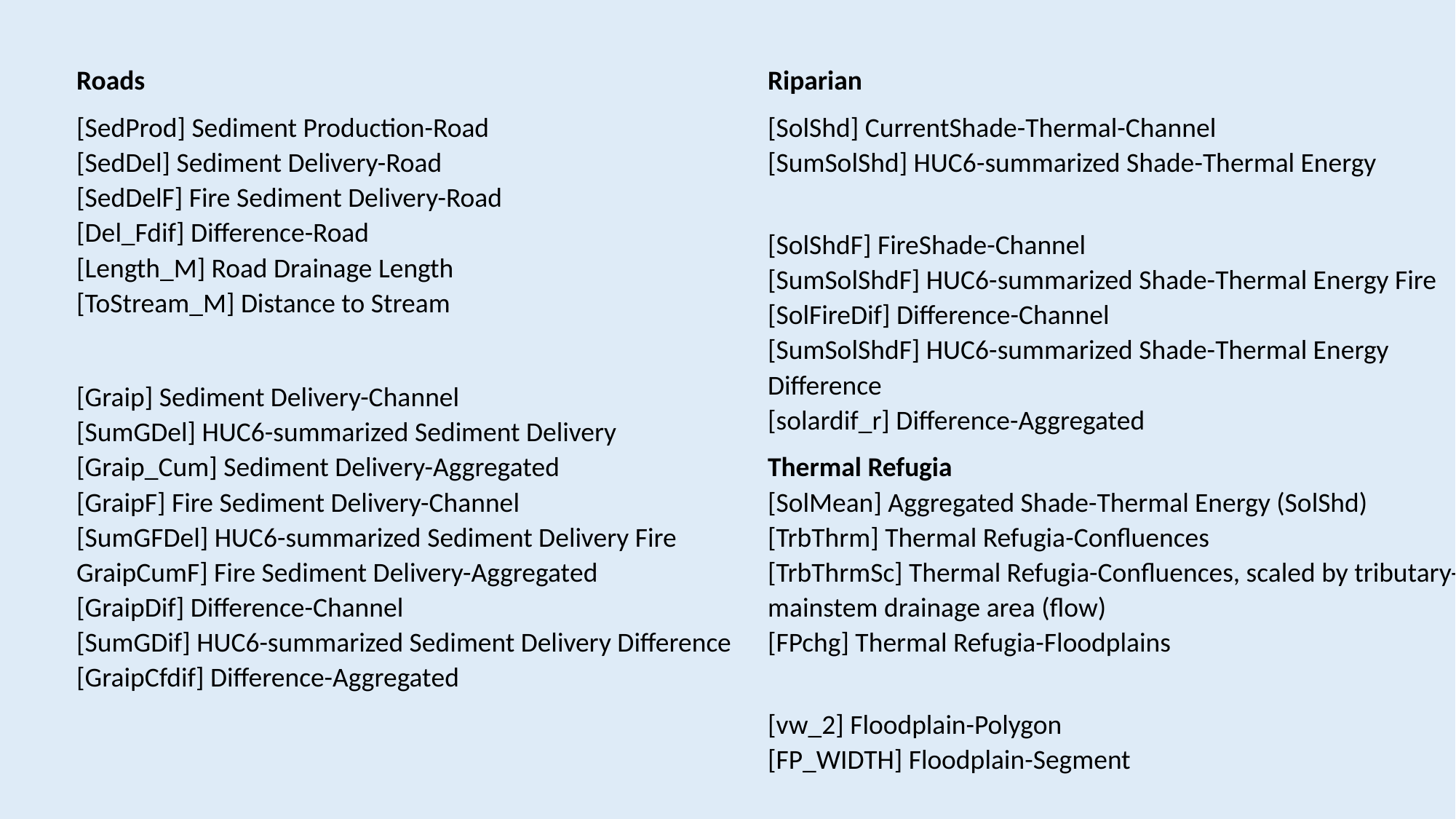

Roads
[SedProd] Sediment Production-Road
[SedDel] Sediment Delivery-Road
[SedDelF] Fire Sediment Delivery-Road
[Del_Fdif] Difference-Road
[Length_M] Road Drainage Length
[ToStream_M] Distance to Stream

[Graip] Sediment Delivery-Channel
[SumGDel] HUC6-summarized Sediment Delivery
[Graip_Cum] Sediment Delivery-Aggregated
[GraipF] Fire Sediment Delivery-Channel
[SumGFDel] HUC6-summarized Sediment Delivery Fire
GraipCumF] Fire Sediment Delivery-Aggregated
[GraipDif] Difference-Channel
[SumGDif] HUC6-summarized Sediment Delivery Difference
[GraipCfdif] Difference-Aggregated
Riparian
[SolShd] CurrentShade-Thermal-Channel
[SumSolShd] HUC6-summarized Shade-Thermal Energy
[SolShdF] FireShade-Channel
[SumSolShdF] HUC6-summarized Shade-Thermal Energy Fire
[SolFireDif] Difference-Channel
[SumSolShdF] HUC6-summarized Shade-Thermal Energy Difference
[solardif_r] Difference-Aggregated
Thermal Refugia
[SolMean] Aggregated Shade-Thermal Energy (SolShd)
[TrbThrm] Thermal Refugia-Confluences
[TrbThrmSc] Thermal Refugia-Confluences, scaled by tributary-mainstem drainage area (flow)
[FPchg] Thermal Refugia-Floodplains
[vw_2] Floodplain-Polygon
[FP_WIDTH] Floodplain-Segment